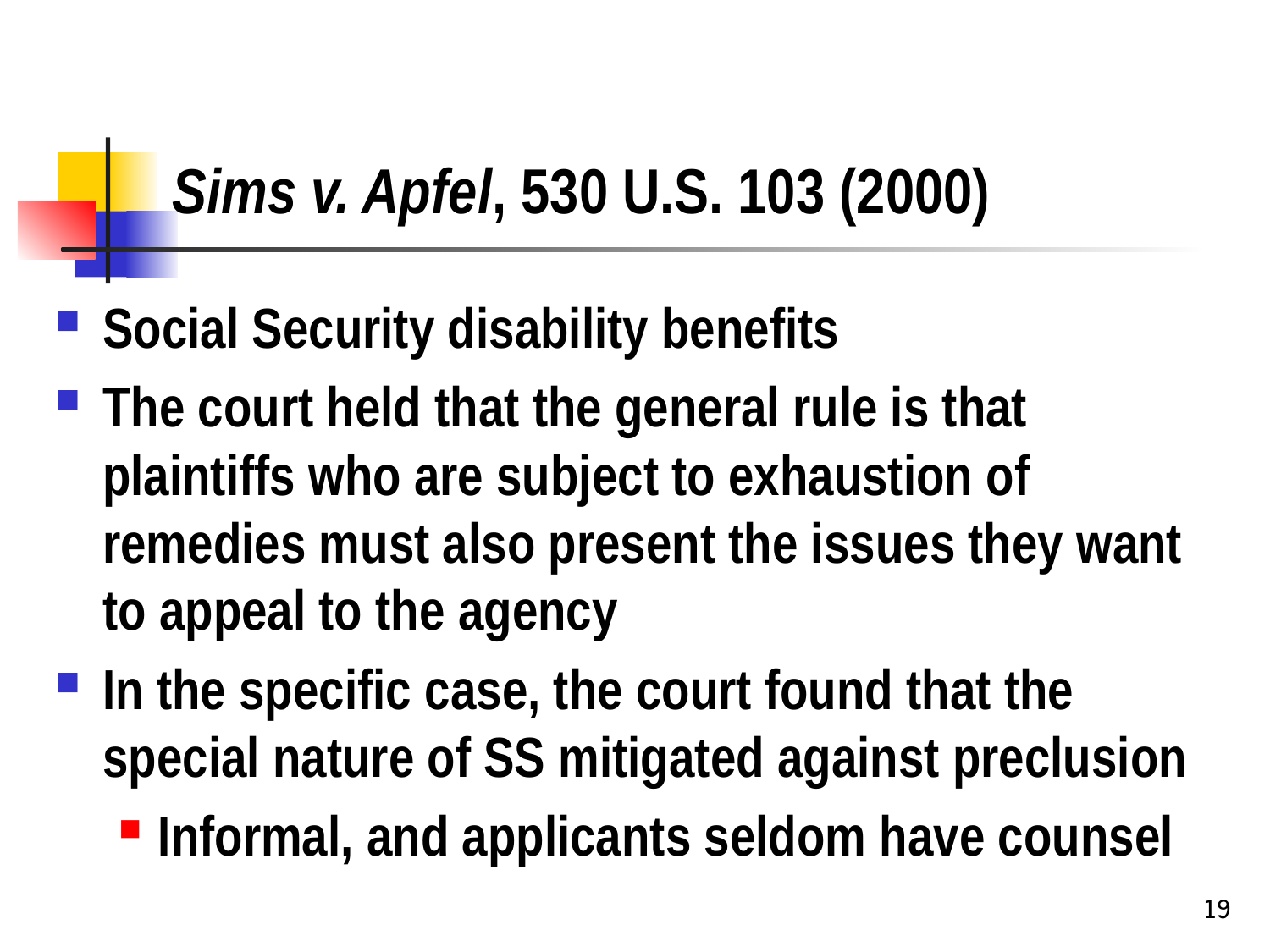

# Sims v. Apfel, 530 U.S. 103 (2000)
Social Security disability benefits
The court held that the general rule is that plaintiffs who are subject to exhaustion of remedies must also present the issues they want to appeal to the agency
In the specific case, the court found that the special nature of SS mitigated against preclusion
Informal, and applicants seldom have counsel
19